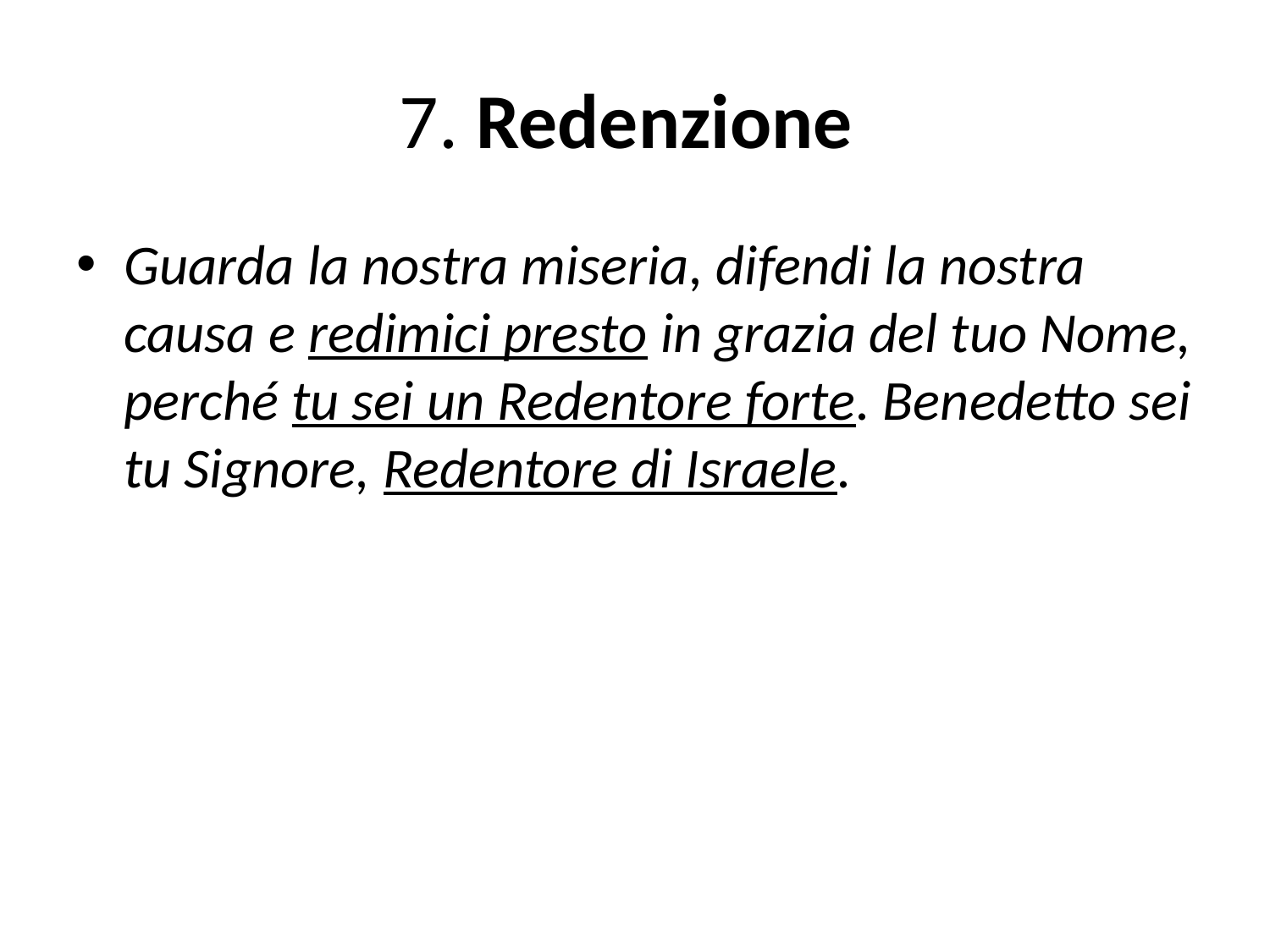

# 7. Redenzione
Guarda la nostra miseria, difendi la nostra causa e redimici presto in grazia del tuo Nome, perché tu sei un Redentore forte. Benedetto sei tu Signore, Redentore di Israele.